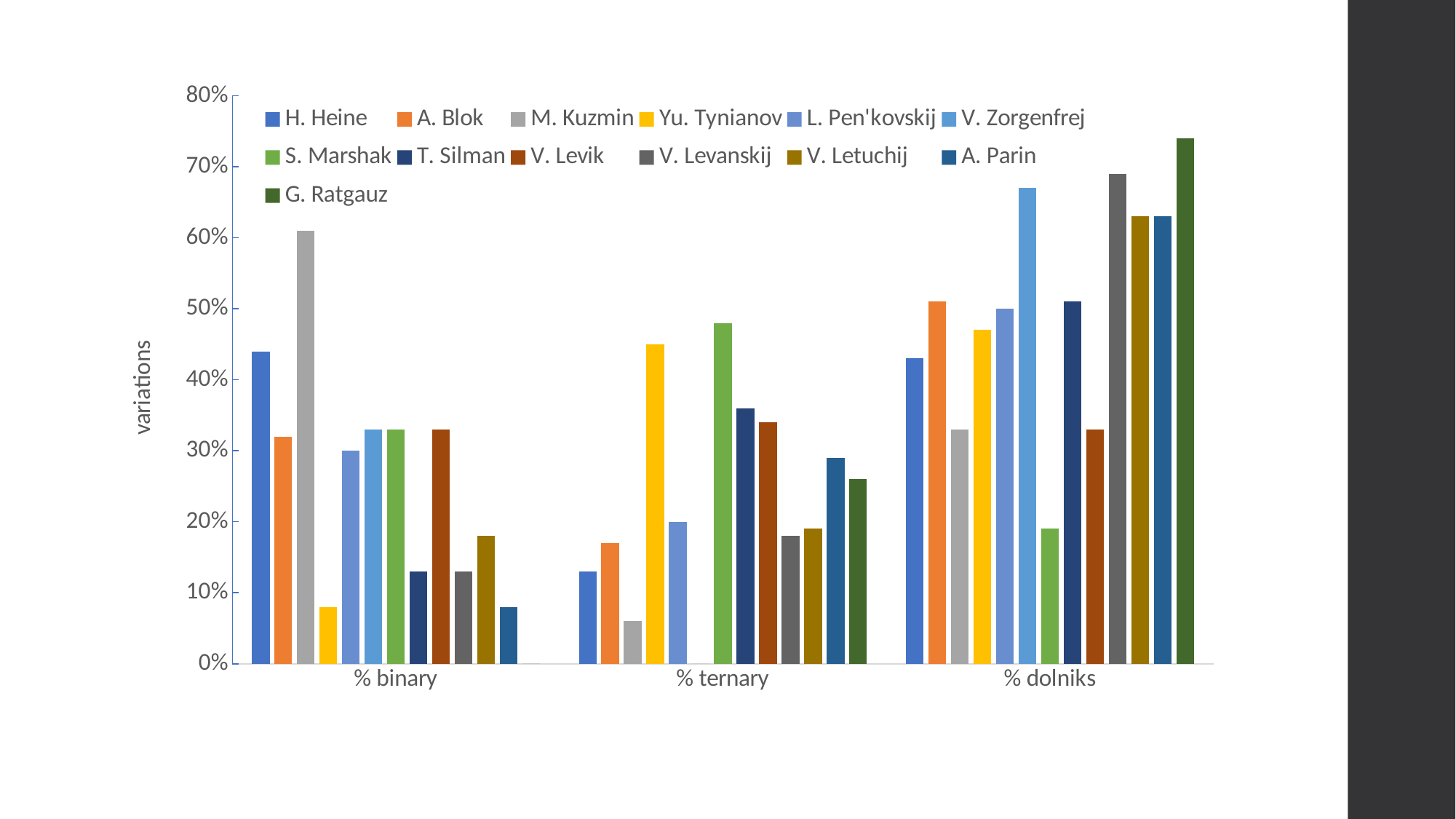

### Chart

| Category | H. Heine | A. Blok | M. Kuzmin | Yu. Tynianov | L. Pen'kovskij | V. Zorgenfrej | S. Marshak | T. Silman | V. Levik | V. Levanskij | V. Letuchij | A. Parin | G. Ratgauz |
|---|---|---|---|---|---|---|---|---|---|---|---|---|---|
| % binary | 0.44 | 0.32 | 0.61 | 0.08 | 0.3 | 0.33 | 0.33 | 0.13 | 0.33 | 0.13 | 0.18 | 0.08 | 0.0 |
| % ternary | 0.13 | 0.17 | 0.06 | 0.45 | 0.2 | 0.0 | 0.48 | 0.36 | 0.34 | 0.18 | 0.19 | 0.29 | 0.26 |
| % dolniks | 0.43 | 0.51 | 0.33 | 0.47 | 0.5 | 0.67 | 0.19 | 0.51 | 0.33 | 0.69 | 0.63 | 0.63 | 0.74 |